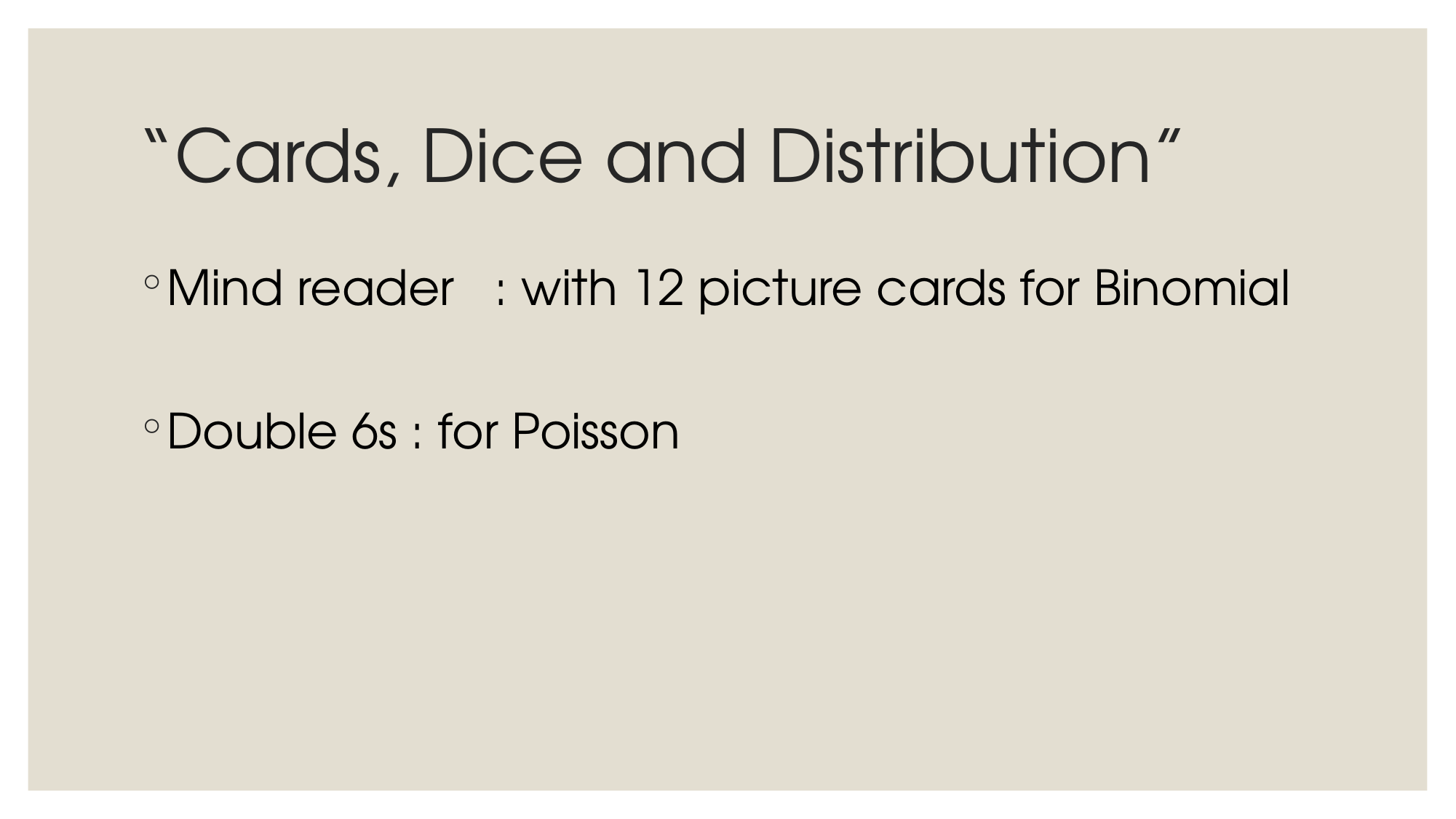

# “Cards, Dice and Distribution”
Mind reader   : with 12 picture cards for Binomial

Double 6s : for Poisson